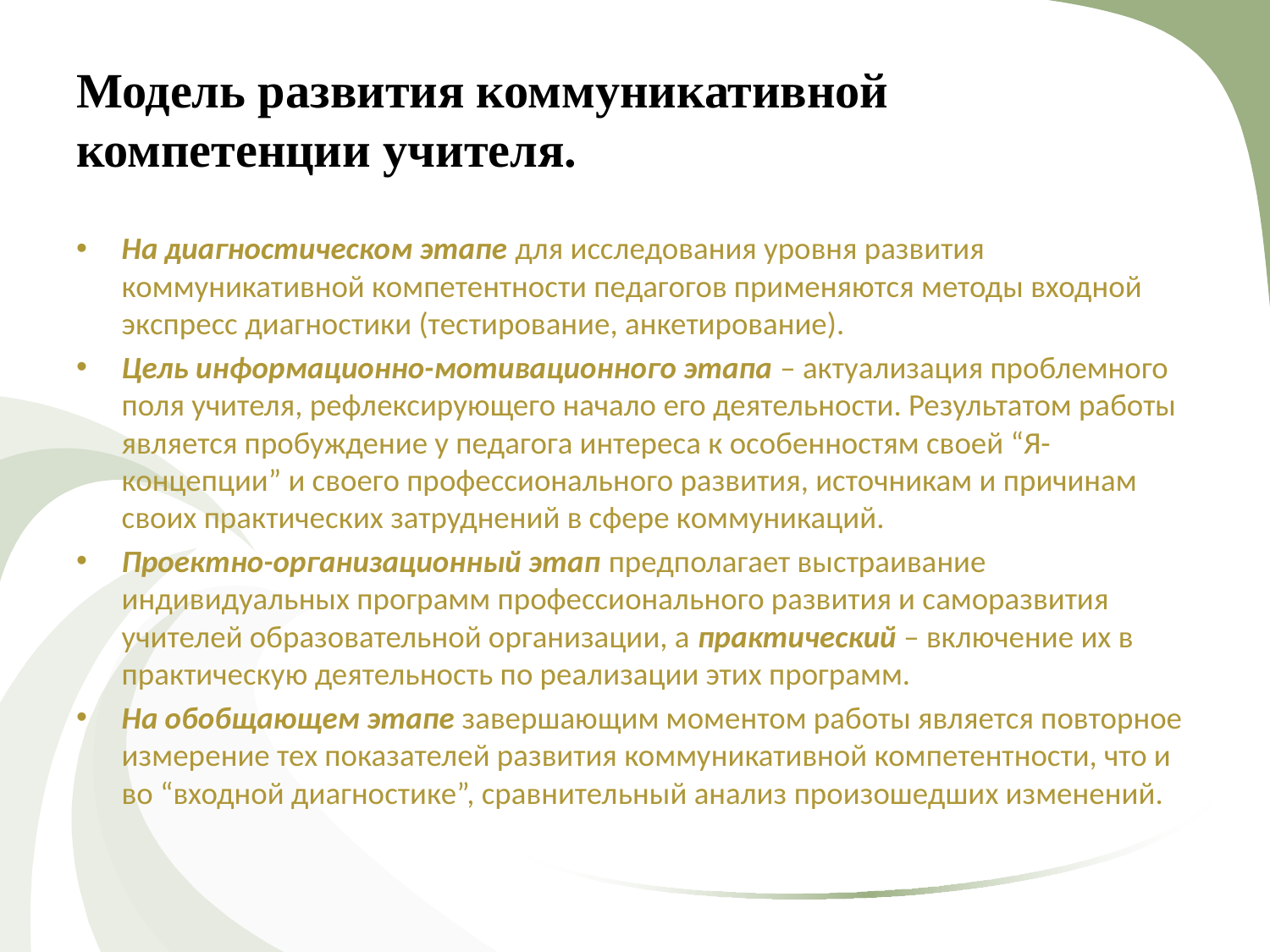

# Модель развития коммуникативной компетенции учителя.
На диагностическом этапе для исследования уровня развития коммуникативной компетентности педагогов применяются методы входной экспресс диагностики (тестирование, анкетирование).
Цель информационно-мотивационного этапа – актуализация проблемного поля учителя, рефлексирующего начало его деятельности. Результатом работы является пробуждение у педагога интереса к особенностям своей “Я-концепции” и своего профессионального развития, источникам и причинам своих практических затруднений в сфере коммуникаций.
Проектно-организационный этап предполагает выстраивание индивидуальных программ профессионального развития и саморазвития учителей образовательной организации, а практический – включение их в практическую деятельность по реализации этих программ.
На обобщающем этапе завершающим моментом работы является повторное измерение тех показателей развития коммуникативной компетентности, что и во “входной диагностике”, сравнительный анализ произошедших изменений.